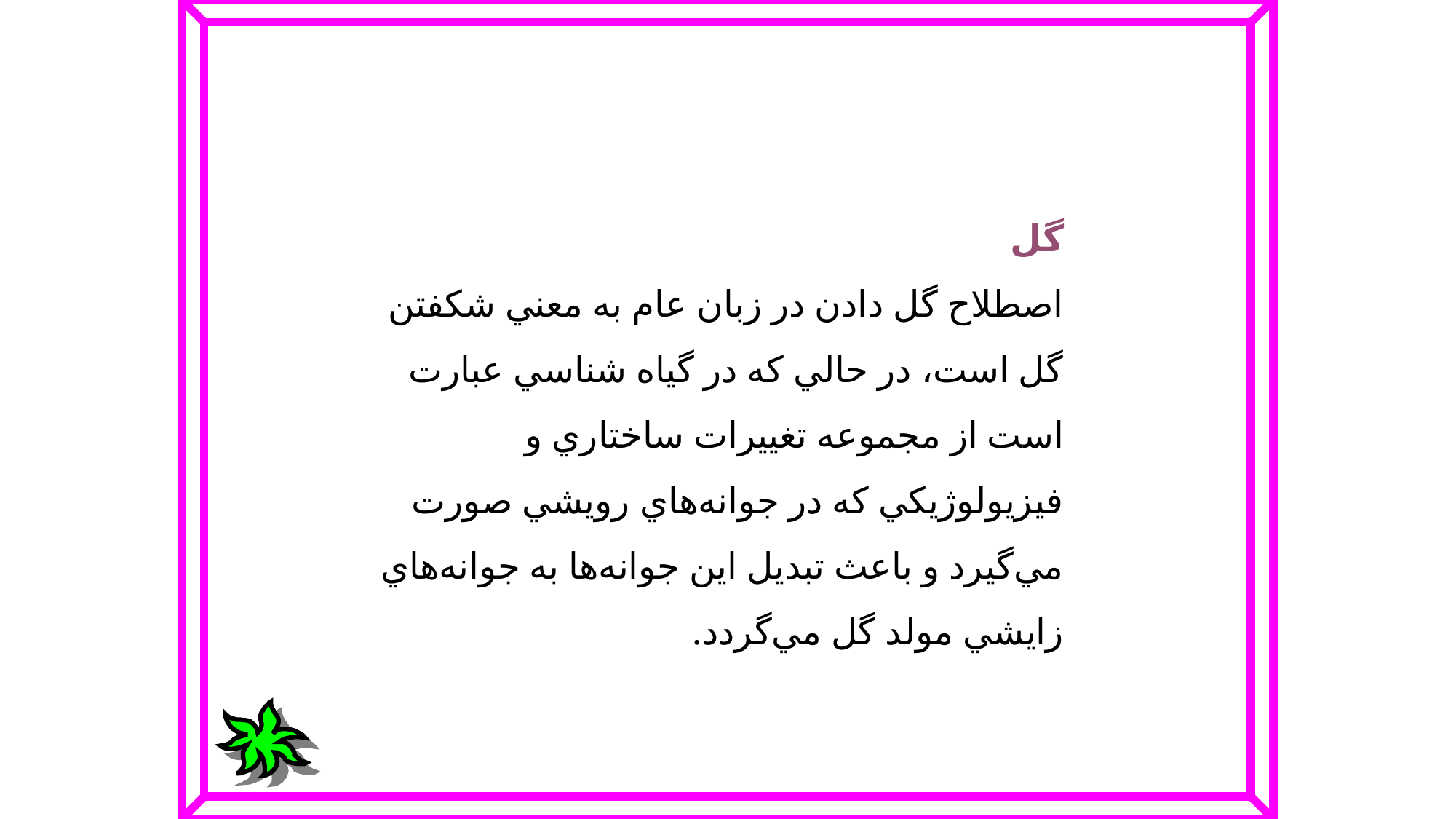

گل‌
اصطلاح‌ گل‌ دادن‌ در زبان‌ عام‌ به‌ معني‌ شكفتن‌ گل‌ است‌، در حالي‌ كه‌ در گياه‌ شناسي‌ عبارت‌ است‌ از مجموعه‌ تغييرات‌ ساختاري‌ و فيزيولوژيكي‌ كه‌ در جوانه‌هاي‌ رويشي‌ صورت‌ مي‌گيرد و باعث‌ تبديل‌ اين‌ جوانه‌ها به‌ جوانه‌هاي‌ زايشي‌ مولد گل‌ مي‌گردد.